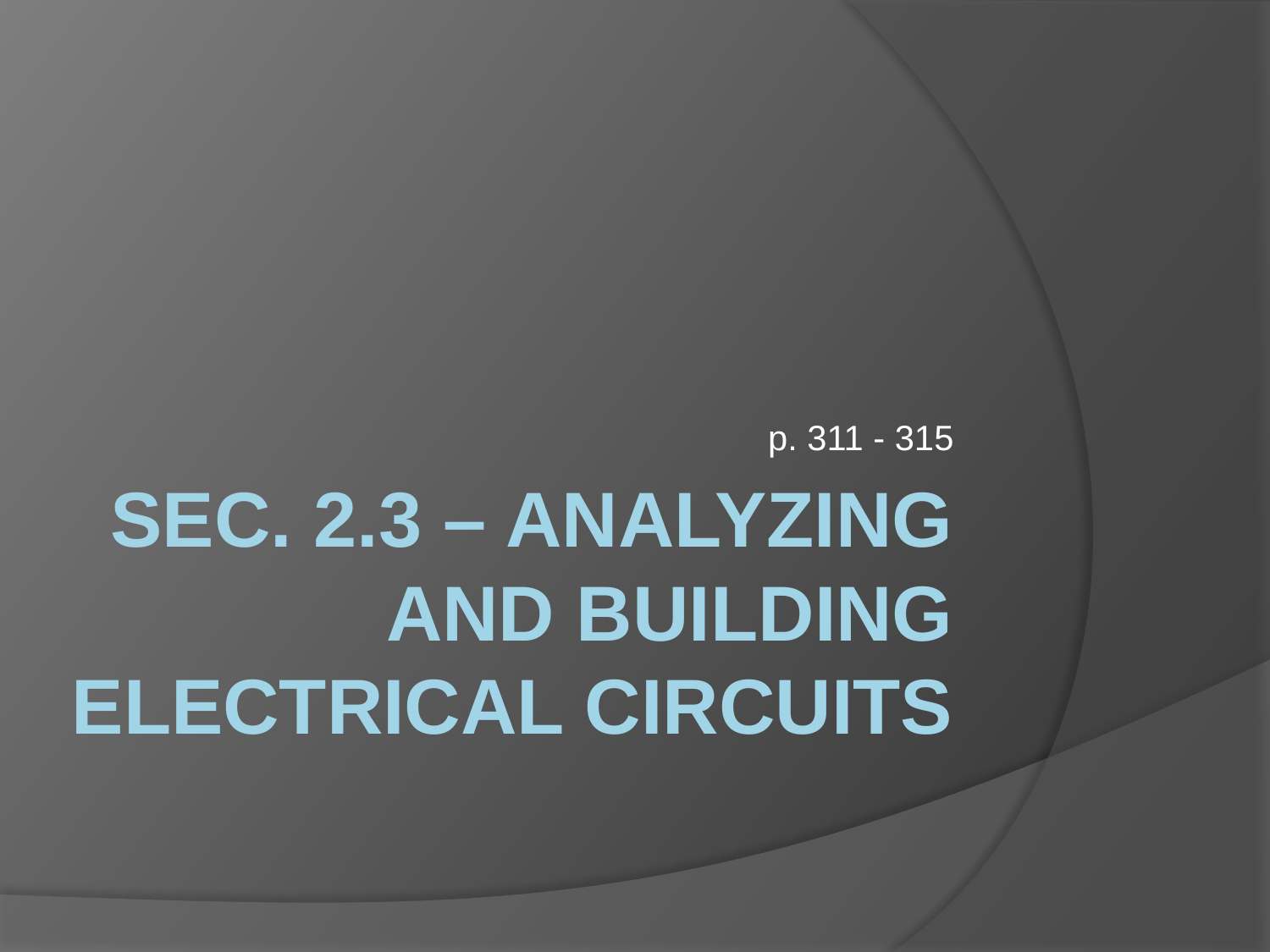

p. 311 - 315
# Sec. 2.3 – Analyzing and Building Electrical Circuits